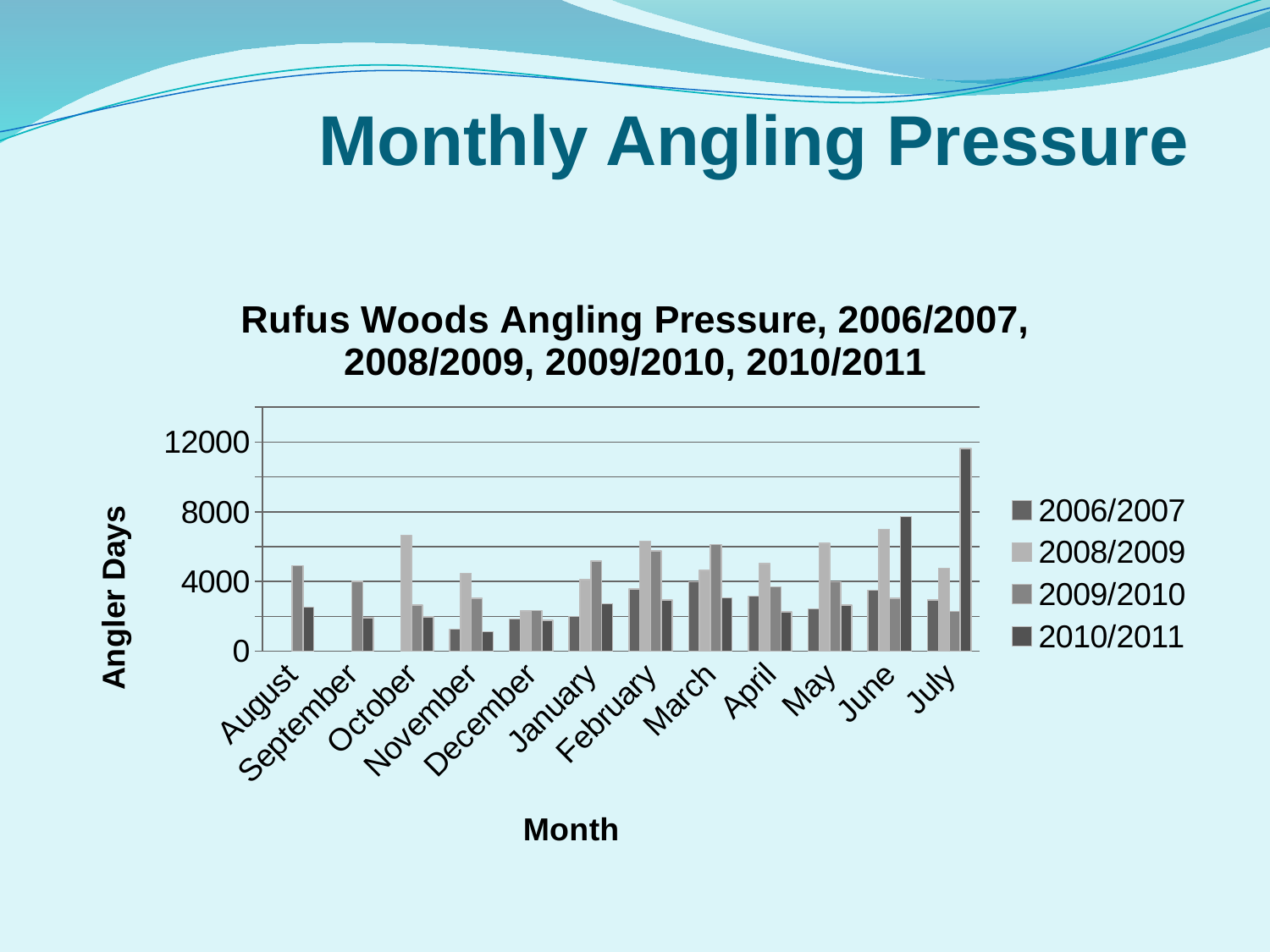

# Monthly Angling Pressure

### Chart: Rufus Woods Angling Pressure, 2006/2007, 2008/2009, 2009/2010, 2010/2011

| Category | 2006/2007 | 2008/2009 | 2009/2010 | 2010/2011 |
|---|---|---|---|---|
| August | None | None | 4915.0 | 2515.0 |
| September | None | None | 4013.0 | 1912.0 |
| October | None | 6655.0 | 2639.0 | 1956.0 |
| November | 1257.0 | 4478.0 | 3042.0 | 1123.0 |
| December | 1835.0 | 2312.0 | 2330.0 | 1768.0 |
| January | 1987.0 | 4096.0 | 5166.0 | 2724.0 |
| February | 3567.0 | 6304.0 | 5755.0 | 2932.0 |
| March | 3993.0 | 4641.0 | 6131.0 | 3054.0 |
| April | 3151.0 | 5020.0 | 3690.0 | 2252.0 |
| May | 2423.0 | 6201.0 | 3992.0 | 2639.0 |
| June | 3499.0 | 7004.0 | 3033.0 | 7724.0 |
| July | 2926.0 | 4756.0 | 2278.0 | 11640.0 |